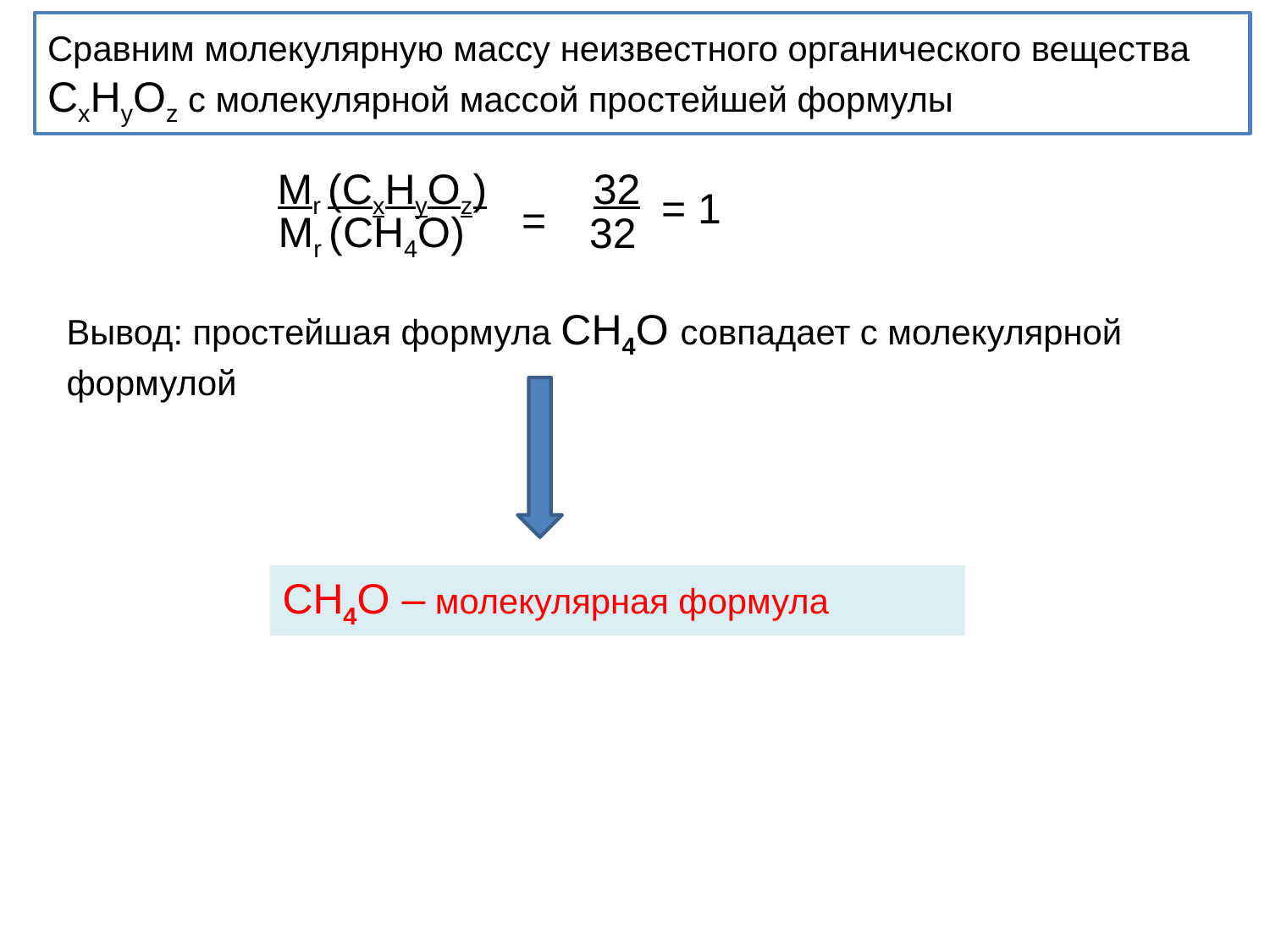

Сравним молекулярную массу неизвестного органического вещества CхНуOz с молекулярной массой простейшей формулы

Мr (CхНуOz)
32
=
Мr (CН4O)
32
= 1
Вывод: простейшая формула СН4O совпадает с молекулярной формулой

СН4O – молекулярная формула